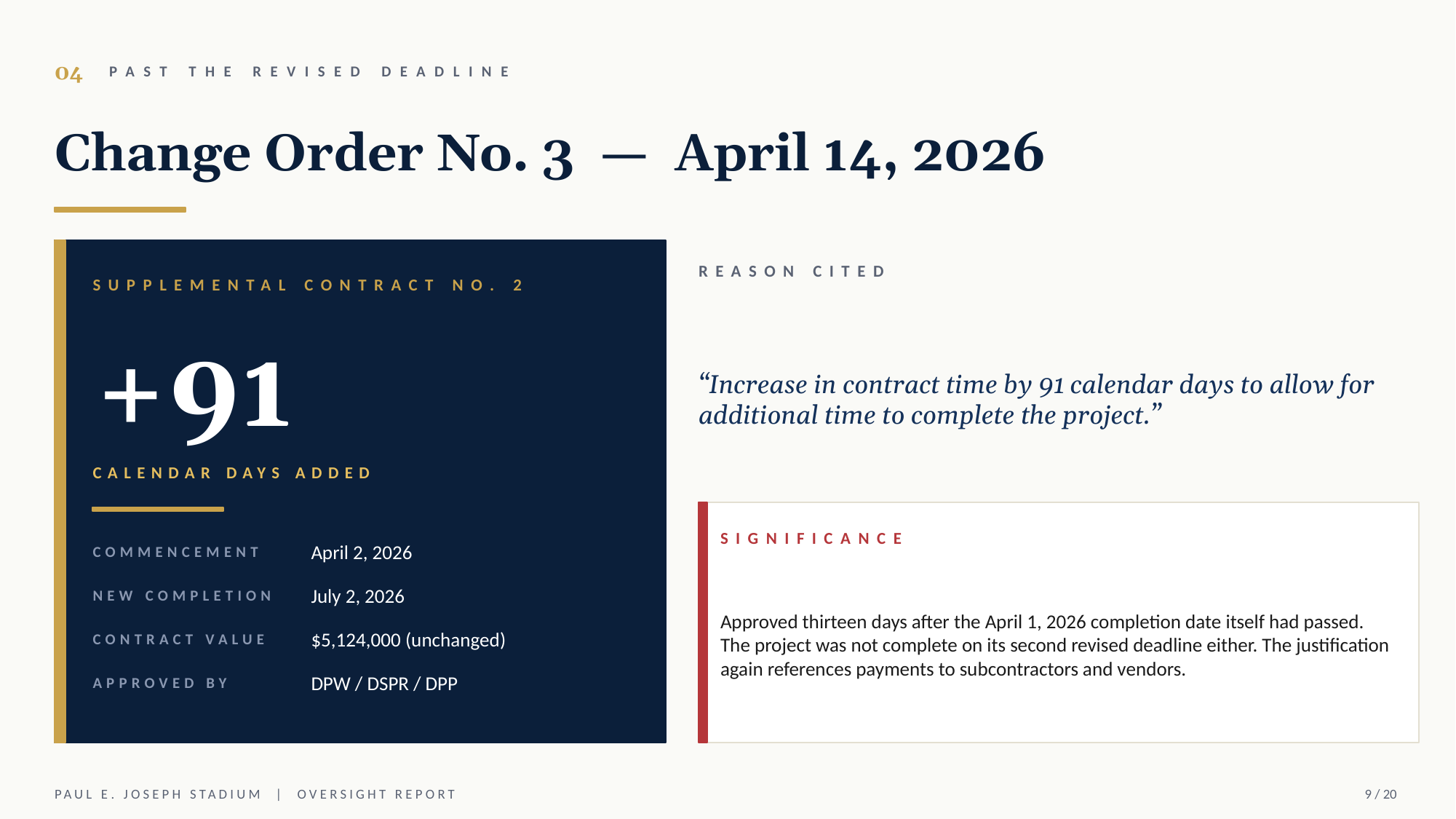

04
PAST THE REVISED DEADLINE
Change Order No. 3  —  April 14, 2026

REASON CITED
SUPPLEMENTAL CONTRACT NO. 2
“Increase in contract time by 91 calendar days to allow for additional time to complete the project.”
+91
CALENDAR DAYS ADDED

SIGNIFICANCE
COMMENCEMENT
April 2, 2026
Approved thirteen days after the April 1, 2026 completion date itself had passed. The project was not complete on its second revised deadline either. The justification again references payments to subcontractors and vendors.
NEW COMPLETION
July 2, 2026
CONTRACT VALUE
$5,124,000 (unchanged)
APPROVED BY
DPW / DSPR / DPP
PAUL E. JOSEPH STADIUM  |  OVERSIGHT REPORT
9 / 20